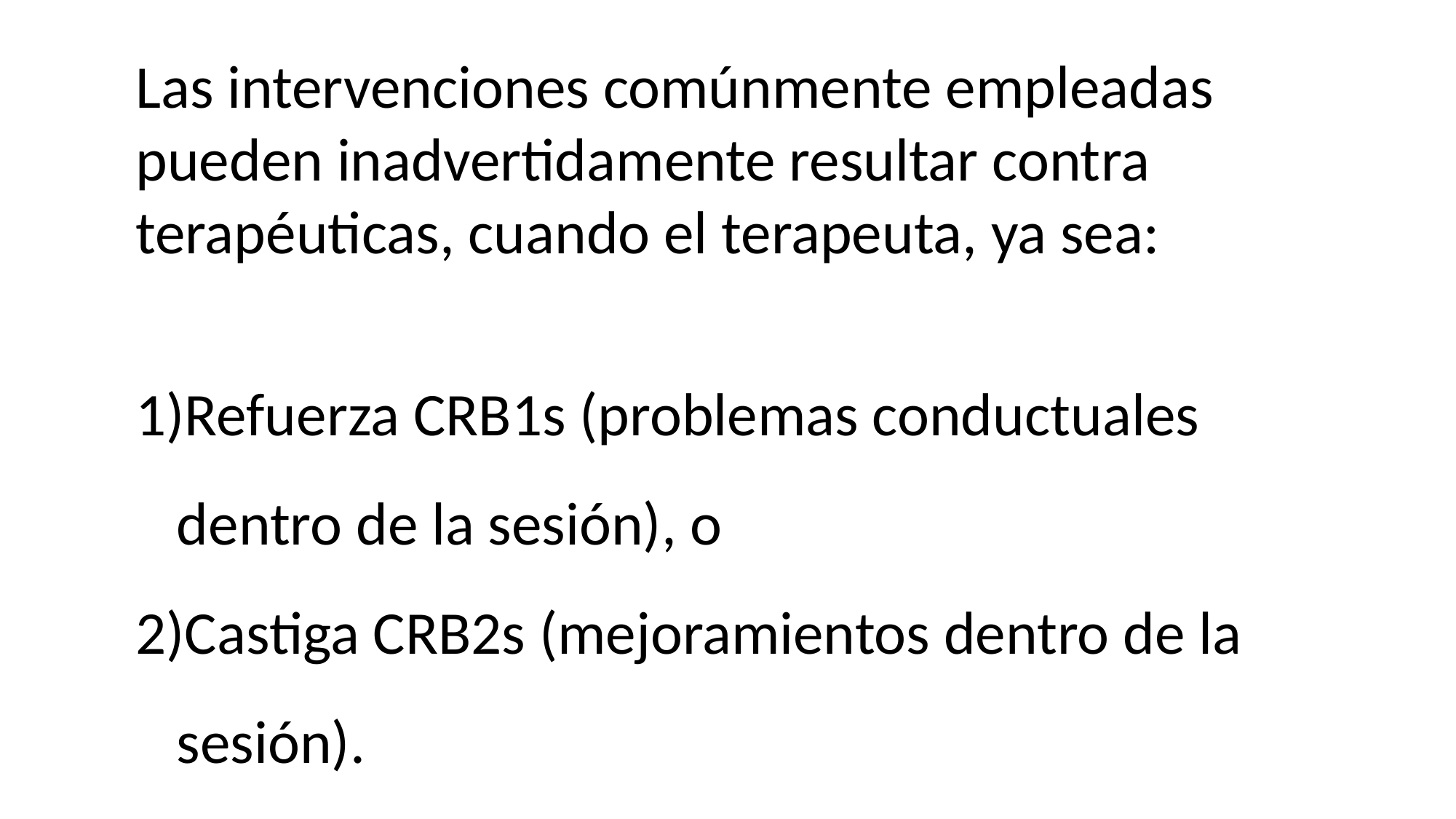

Las intervenciones comúnmente empleadas pueden inadvertidamente resultar contra terapéuticas, cuando el terapeuta, ya sea:

Refuerza CRB1s (problemas conductuales dentro de la sesión), o
Castiga CRB2s (mejoramientos dentro de la sesión).